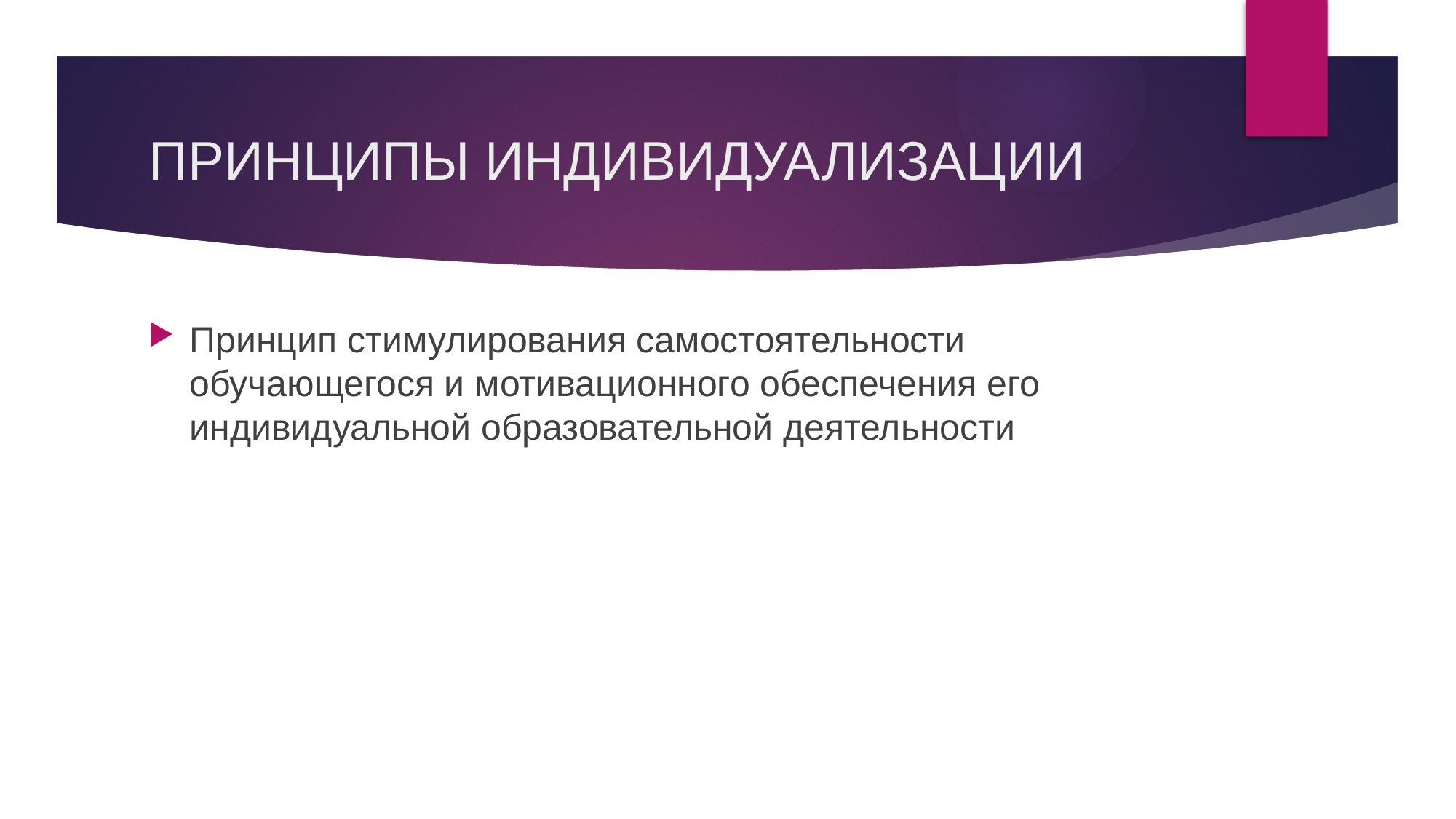

# ПРИНЦИПЫ ИНДИВИДУАЛИЗАЦИИ
Принцип стимулирования самостоятельности обучающегося и мотивационного обеспечения его индивидуальной образовательной деятельности